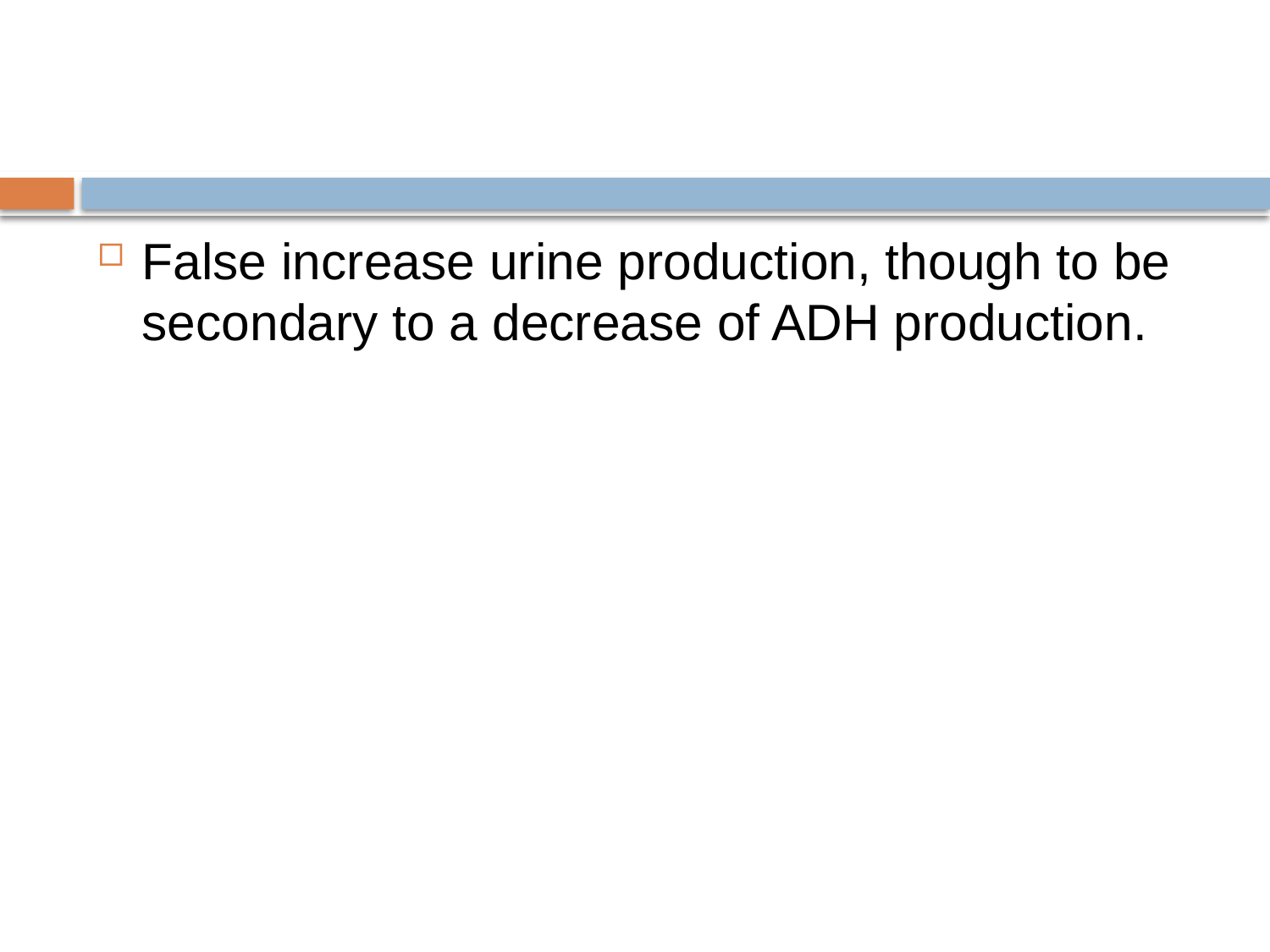

#
False increase urine production, though to be secondary to a decrease of ADH production.